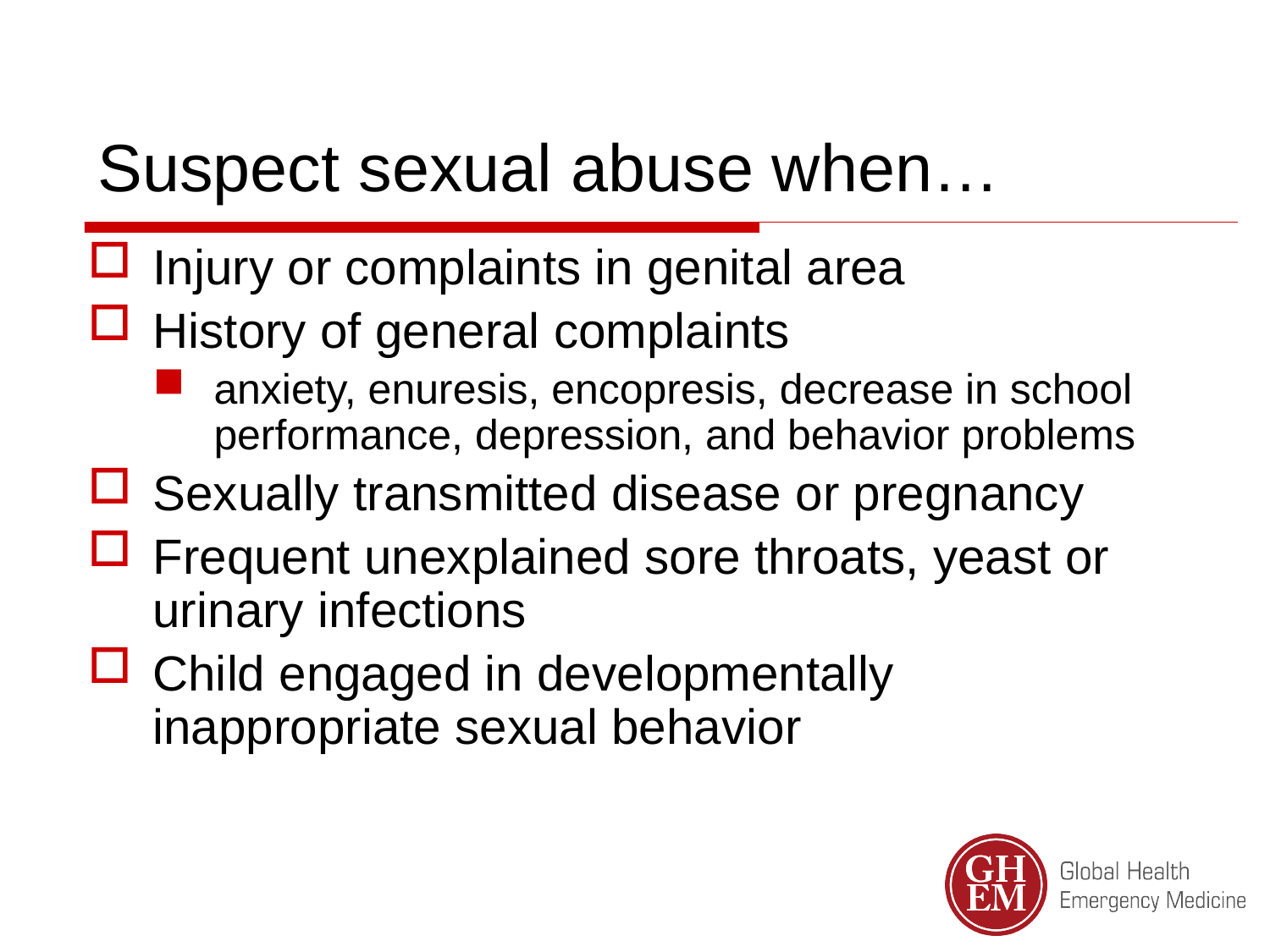

Suspect sexual abuse when…
Injury or complaints in genital area
History of general complaints
anxiety, enuresis, encopresis, decrease in school performance, depression, and behavior problems
Sexually transmitted disease or pregnancy
Frequent unexplained sore throats, yeast or urinary infections
Child engaged in developmentally inappropriate sexual behavior